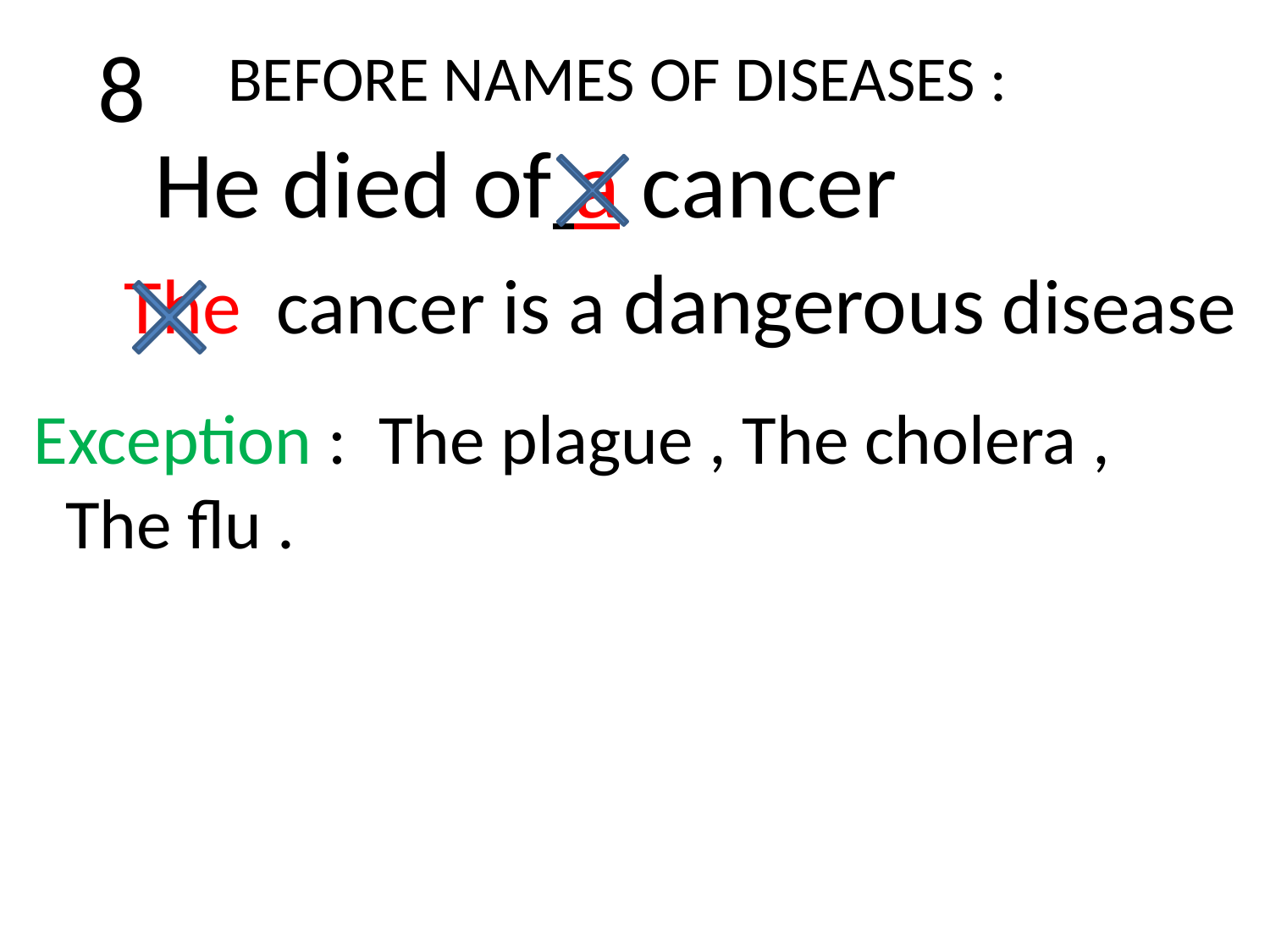

8
BEFORE NAMES OF DISEASES :
He died of a cancer

The  cancer is a dangerous disease

Exception :  The plague , The cholera ,
  The flu .